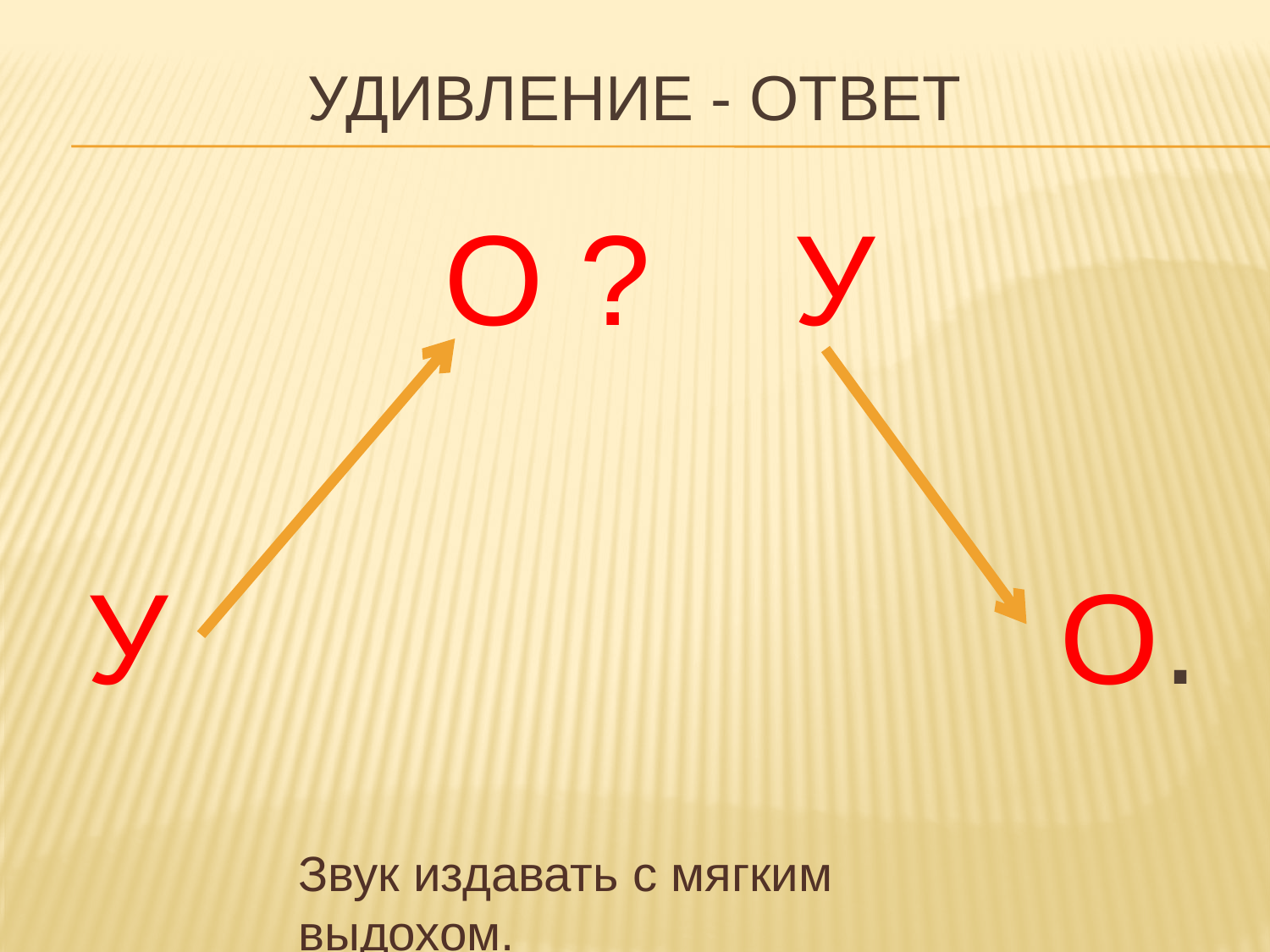

# Удивление - ответ
          О ?    У

У                         О.
Звук издавать с мягким выдохом.